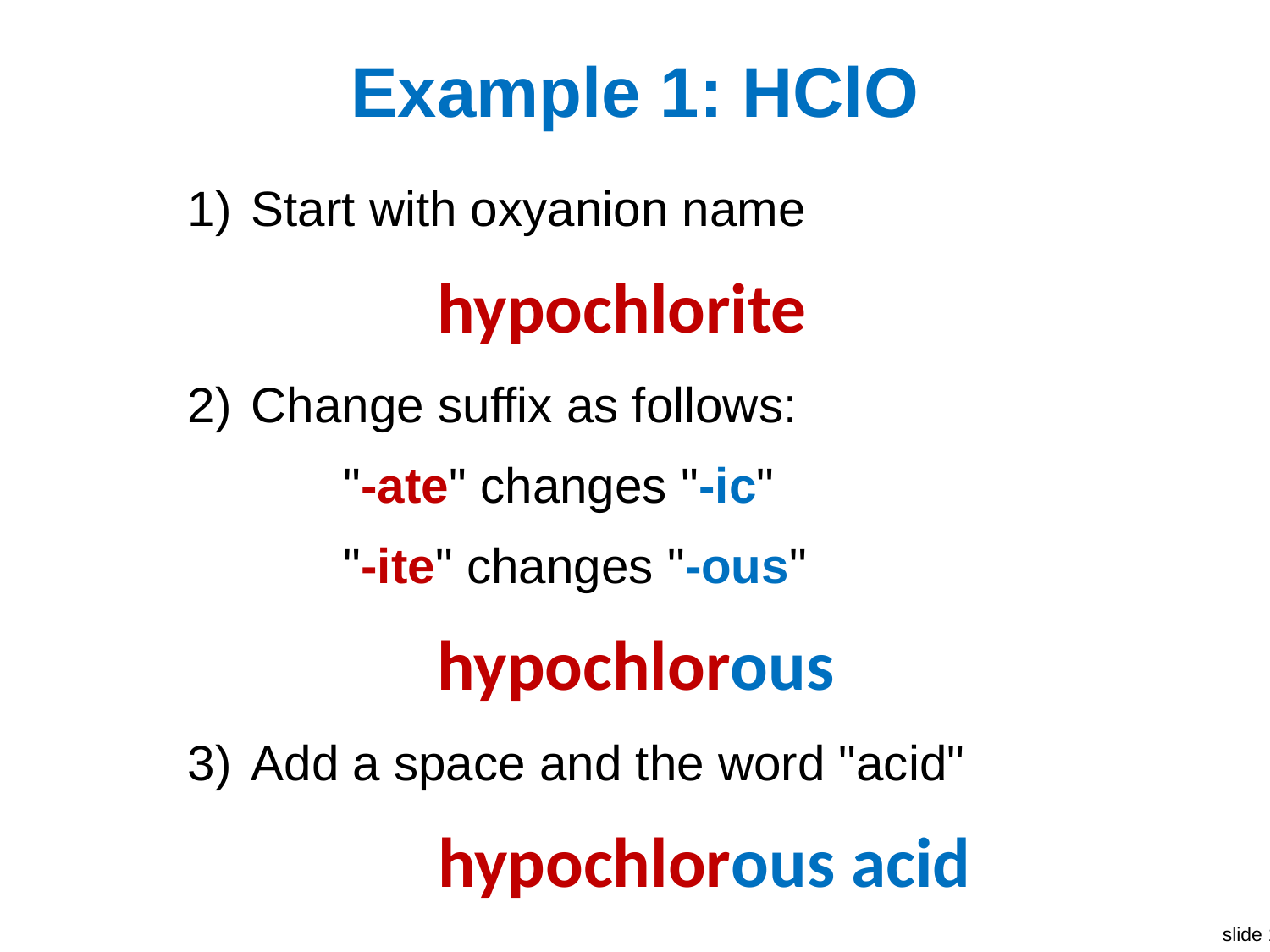

# Example 1: HClO
1)	Start with oxyanion name
hypochlorite
2)	Change suffix as follows:
"-ate" changes "-ic"
"-ite" changes "-ous"
hypochlorous
3)	Add a space and the word "acid"
hypochlorous acid